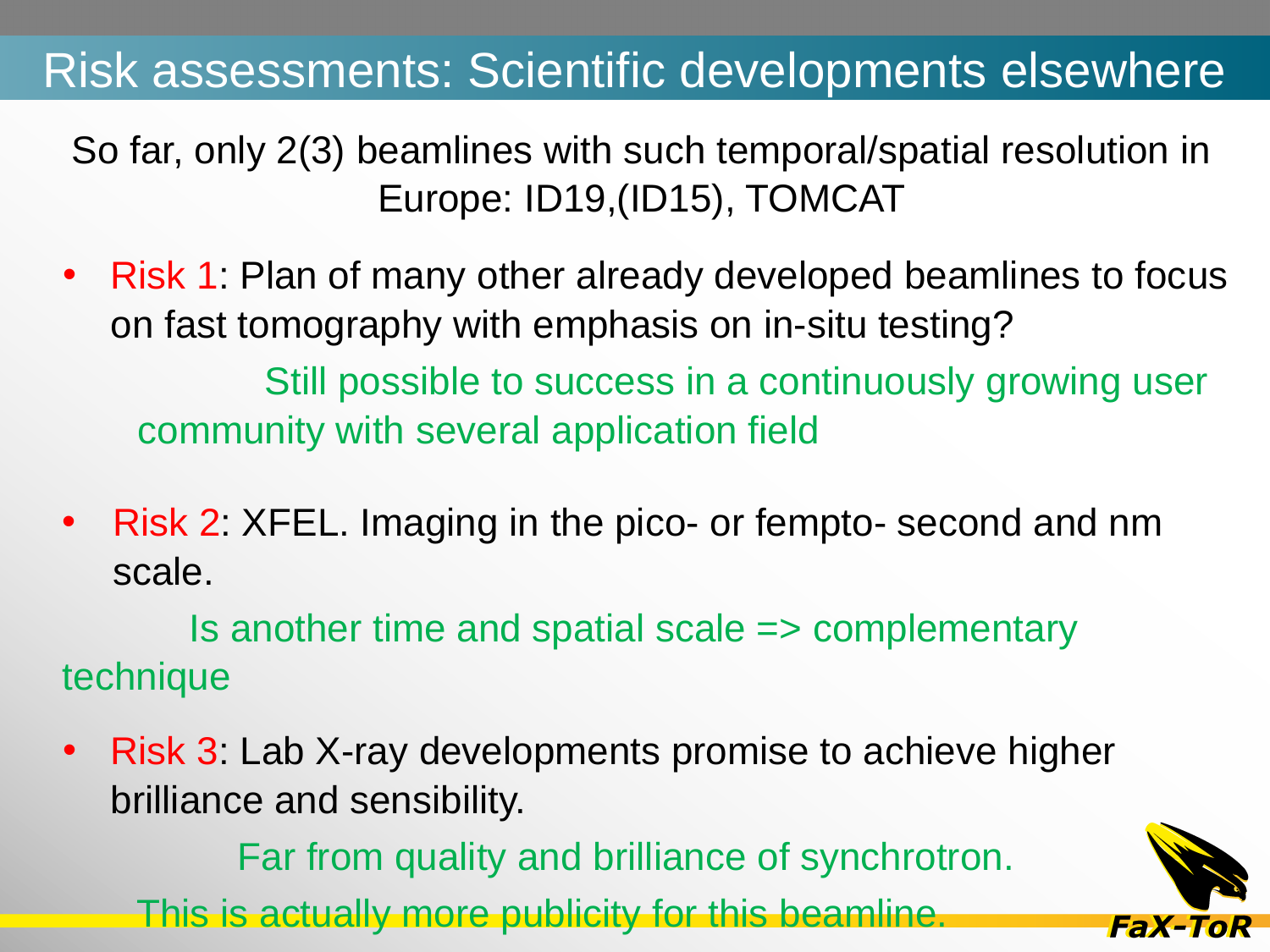

Risk assessments: Scientific developments elsewhere
So far, only 2(3) beamlines with such temporal/spatial resolution in Europe: ID19,(ID15), TOMCAT

Risk 1: Plan of many other already developed beamlines to focus on fast tomography with emphasis on in-situ testing?
	Still possible to success in a continuously growing user community with several application field

Risk 2: XFEL. Imaging in the pico- or fempto- second and nm scale.
	Is another time and spatial scale => complementary technique

Risk 3: Lab X-ray developments promise to achieve higher brilliance and sensibility.
		Far from quality and brilliance of synchrotron.
This is actually more publicity for this beamline.